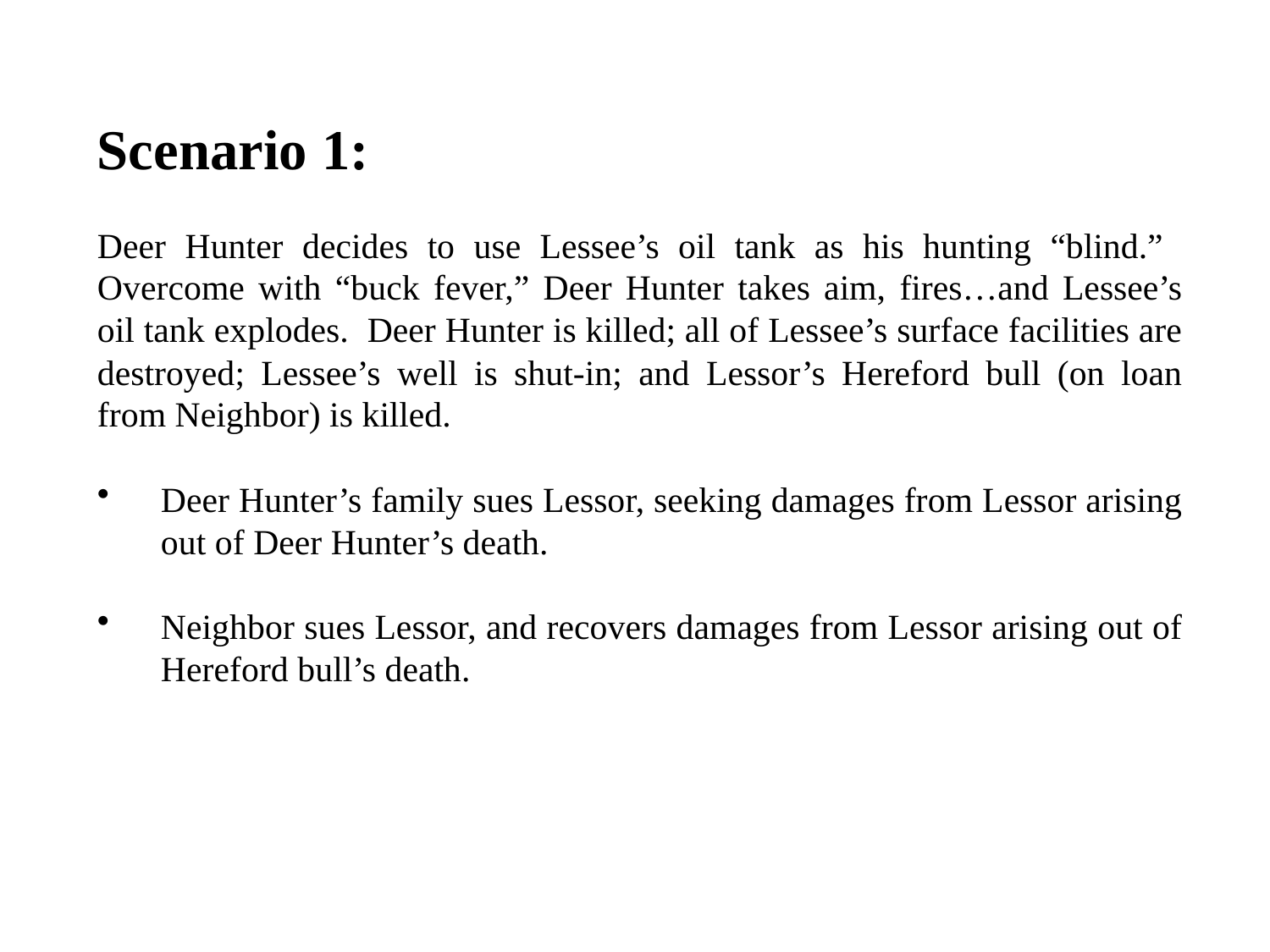

Scenario 1:

Deer Hunter decides to use Lessee’s oil tank as his hunting “blind.”  Overcome with “buck fever,” Deer Hunter takes aim, fires…and Lessee’s oil tank explodes.  Deer Hunter is killed; all of Lessee’s surface facilities are destroyed; Lessee’s well is shut-in; and Lessor’s Hereford bull (on loan from Neighbor) is killed.

Deer Hunter’s family sues Lessor, seeking damages from Lessor arising out of Deer Hunter’s death.

Neighbor sues Lessor, and recovers damages from Lessor arising out of Hereford bull’s death.